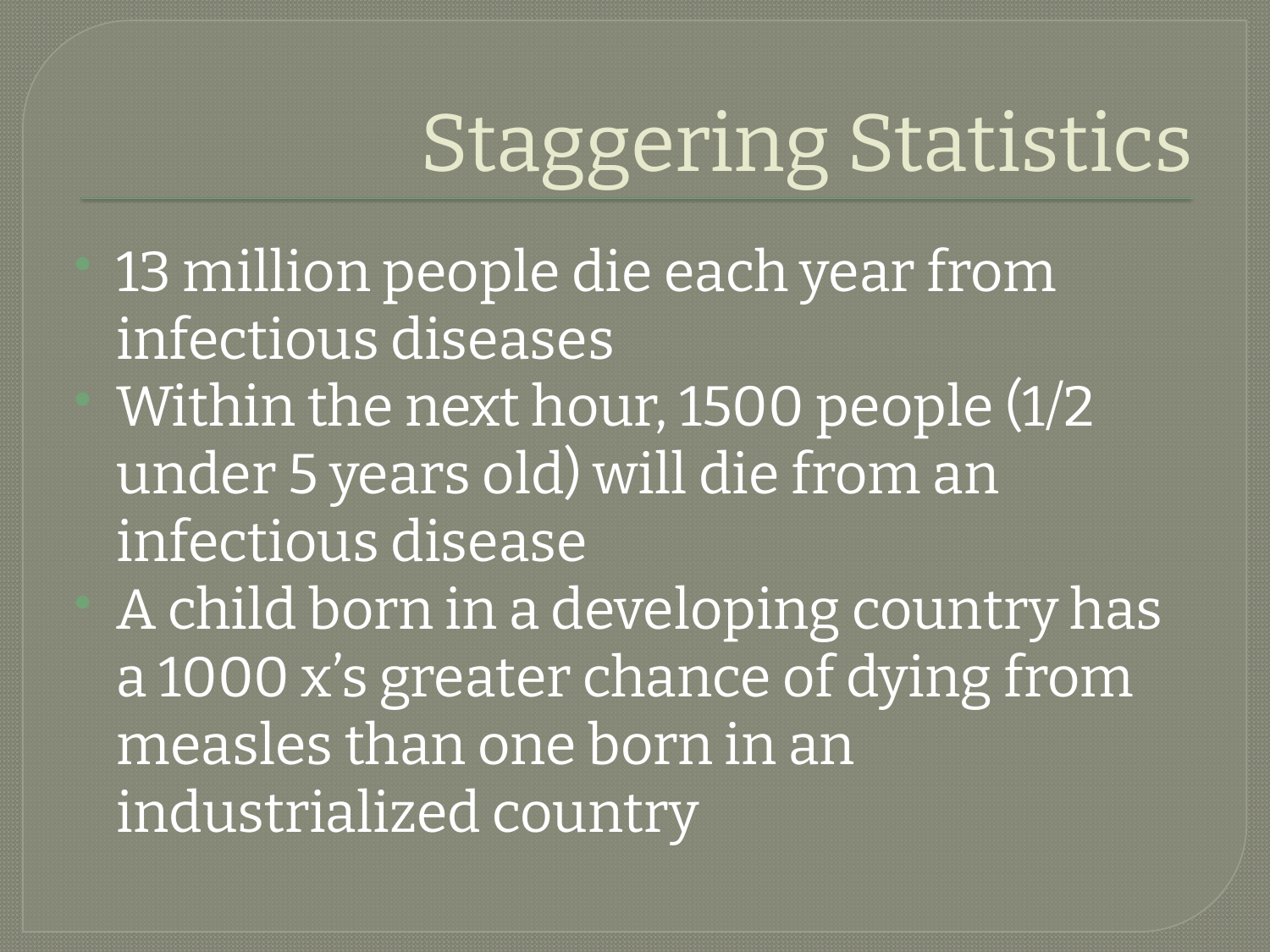

# Staggering Statistics
13 million people die each year from infectious diseases
Within the next hour, 1500 people (1/2 under 5 years old) will die from an infectious disease
A child born in a developing country has a 1000 x’s greater chance of dying from measles than one born in an industrialized country